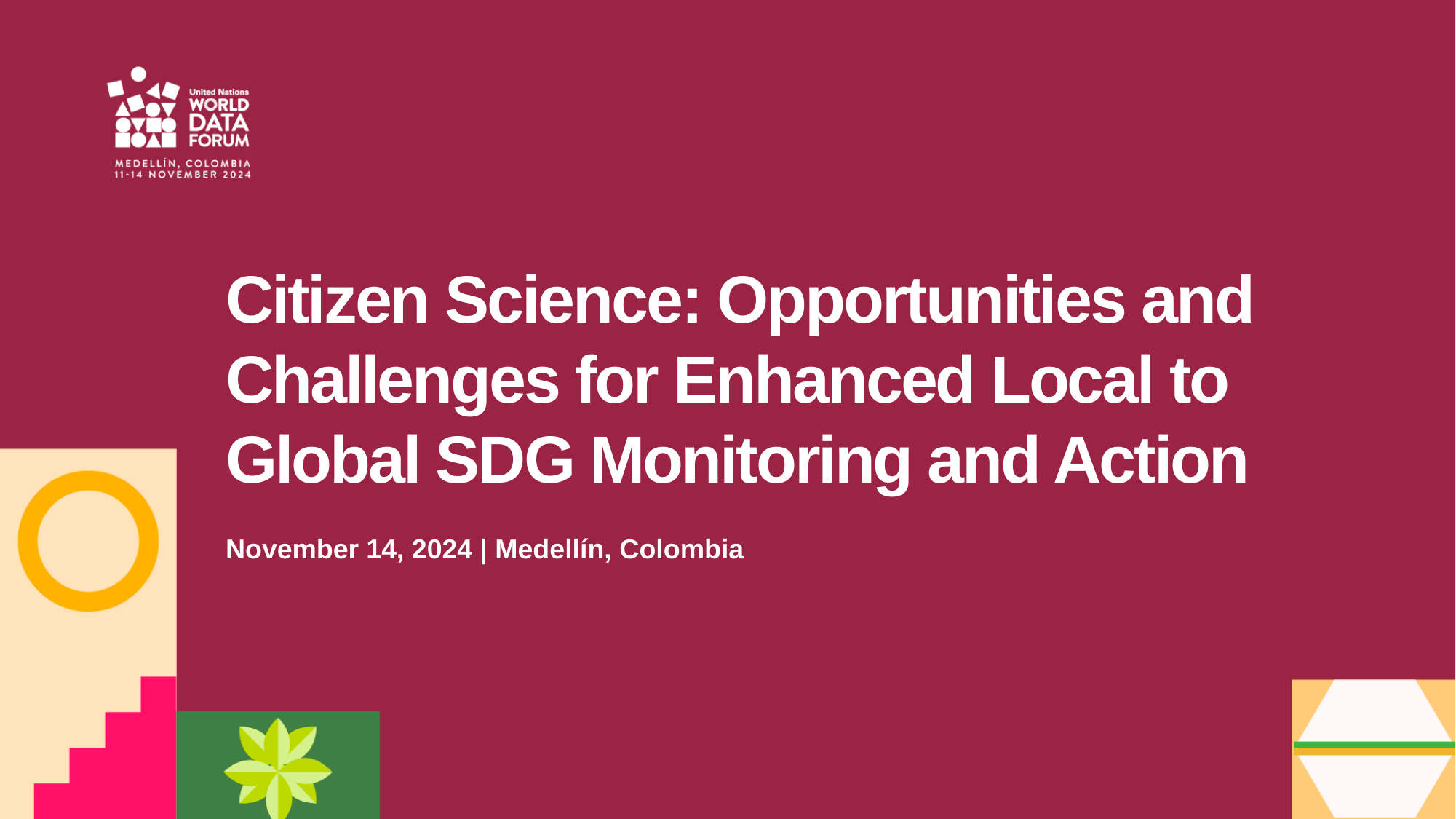

Citizen Science: Opportunities and Challenges for Enhanced Local to Global SDG Monitoring and Action
November 14, 2024 | Medellín, Colombia